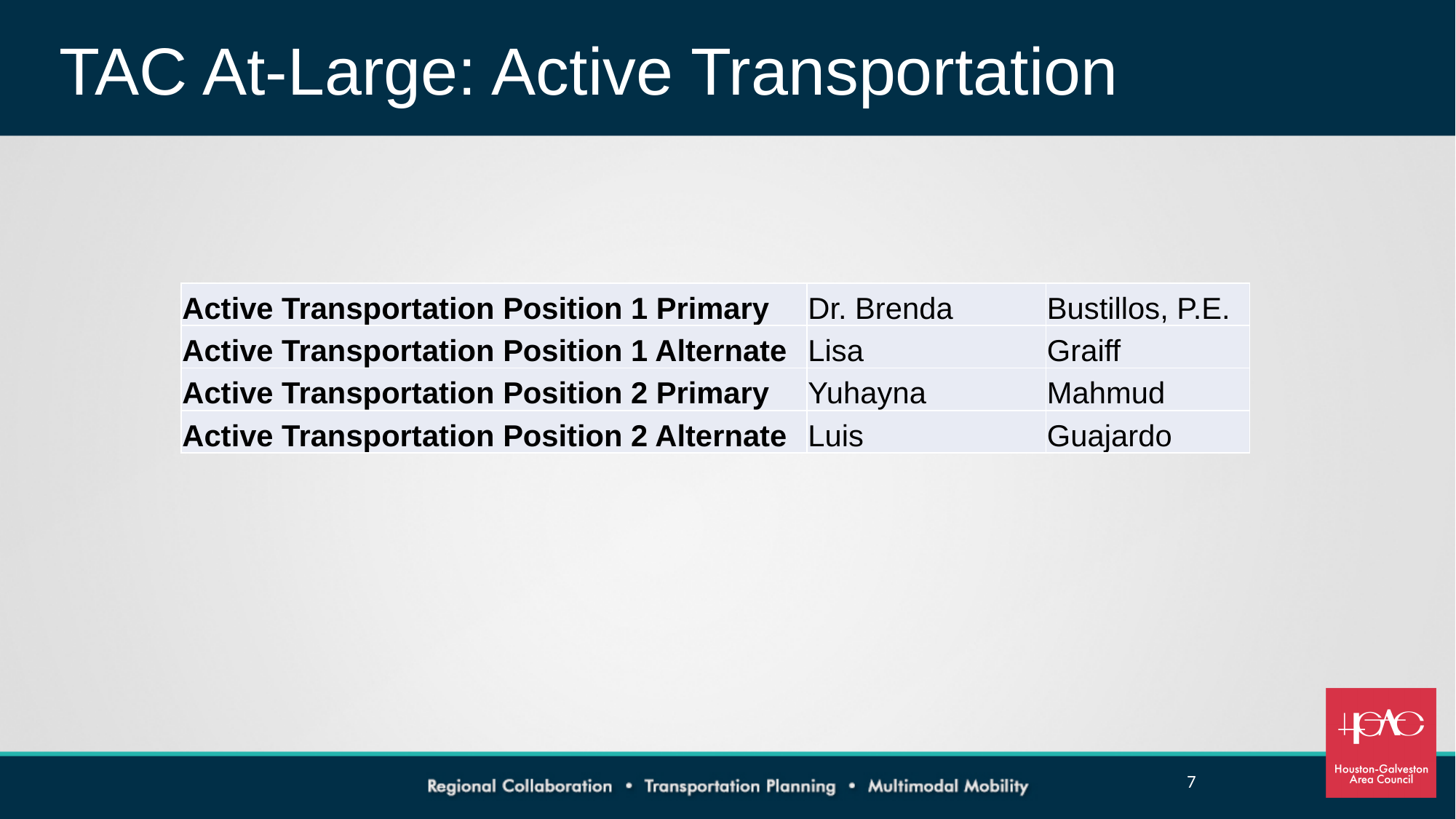

# TAC At-Large: Active Transportation
| Active Transportation Position 1 Primary | Dr. Brenda | Bustillos, P.E. |
| --- | --- | --- |
| Active Transportation Position 1 Alternate | Lisa | Graiff |
| Active Transportation Position 2 Primary | Yuhayna | Mahmud |
| Active Transportation Position 2 Alternate | Luis | Guajardo |
7